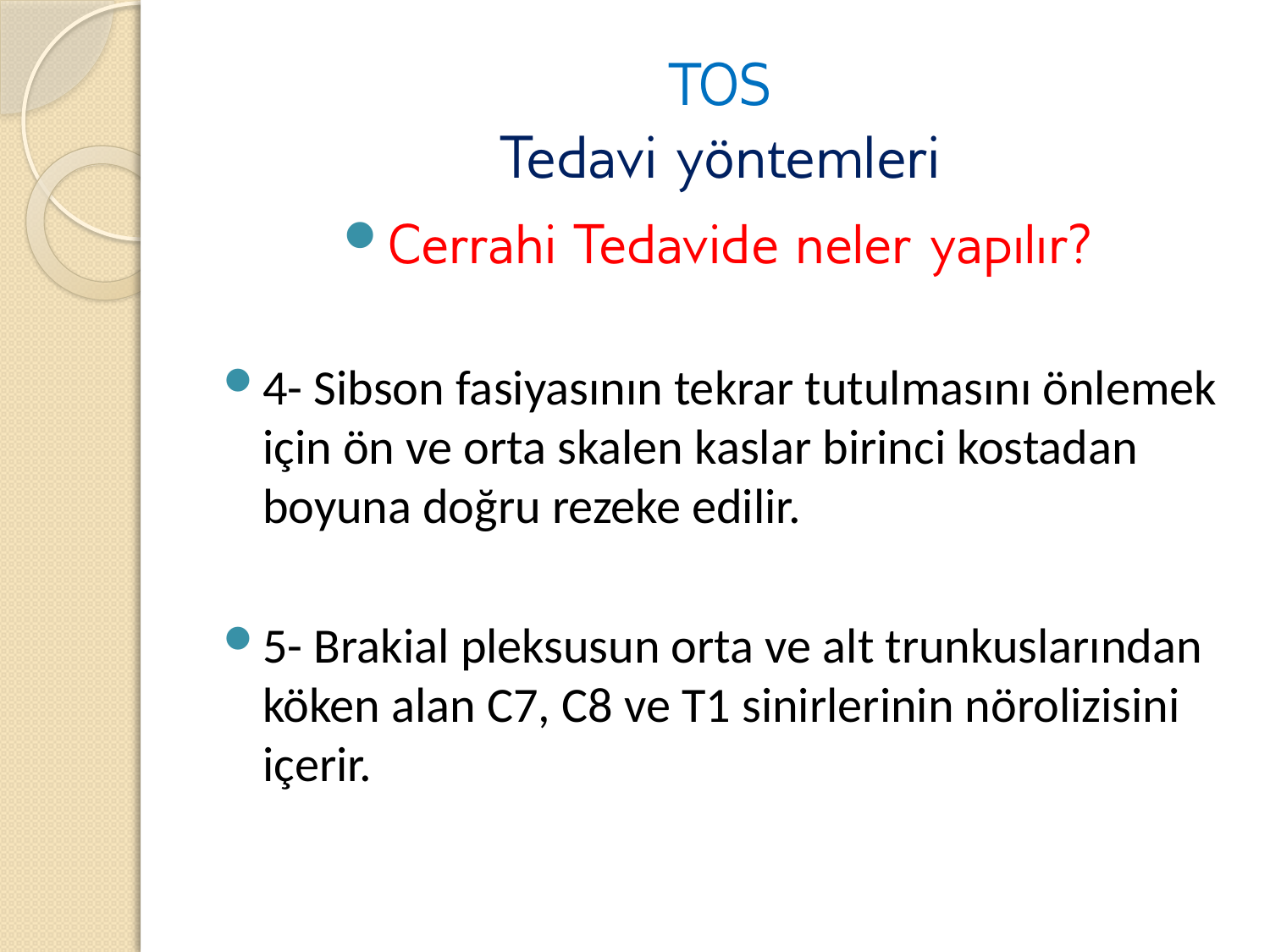

# TOS Tedavi yöntemleri
Cerrahi Tedavide neler yapılır?

4- Sibson fasiyasının tekrar tutulmasını önlemek için ön ve orta skalen kaslar birinci kostadan boyuna doğru rezeke edilir.

5- Brakial pleksusun orta ve alt trunkuslarından köken alan C7, C8 ve T1 sinirlerinin nörolizisini içerir.